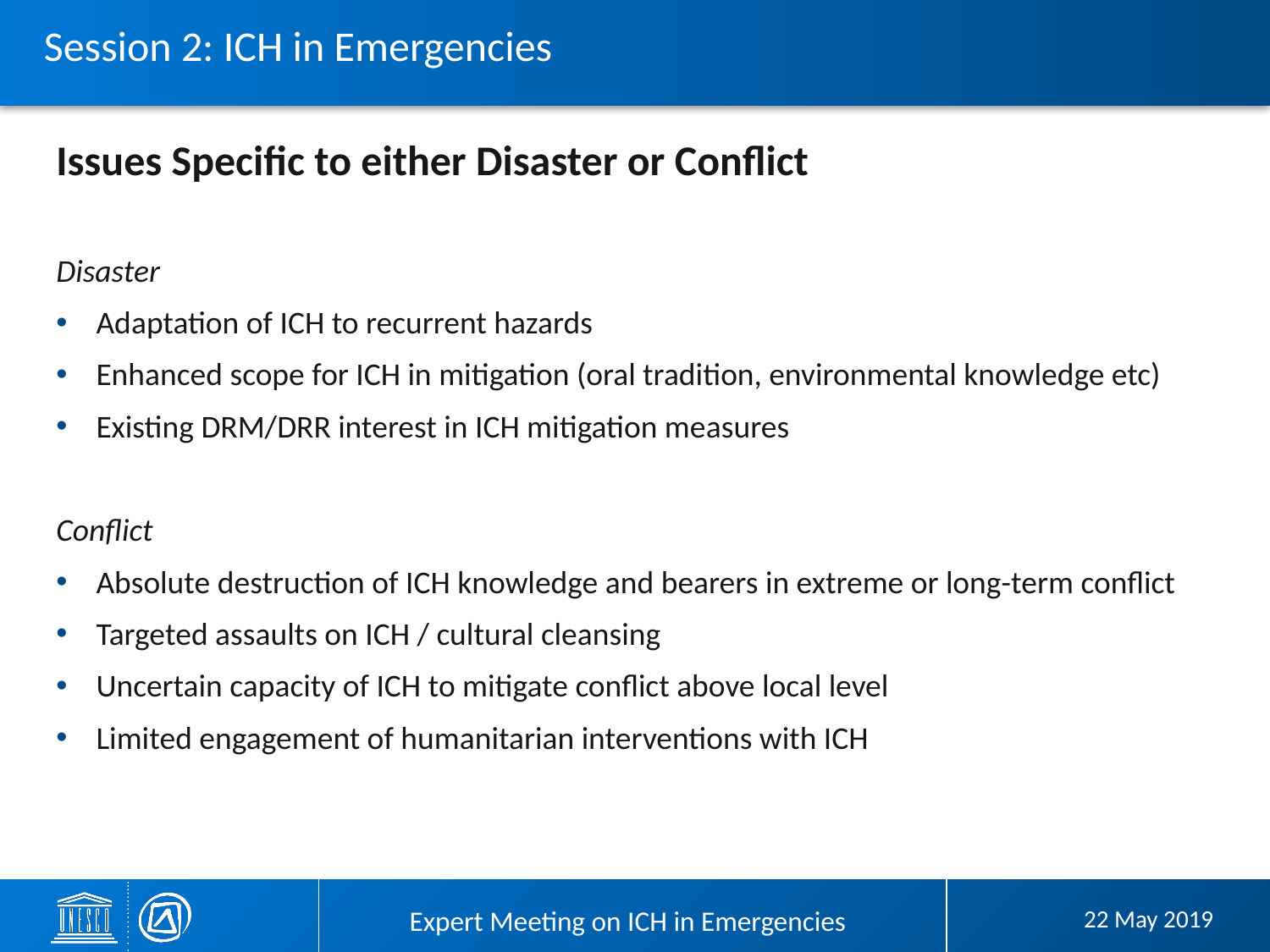

# Session 2: ICH in Emergencies
Issues Specific to either Disaster or Conflict

Disaster
Adaptation of ICH to recurrent hazards
Enhanced scope for ICH in mitigation (oral tradition, environmental knowledge etc)
Existing DRM/DRR interest in ICH mitigation measures

Conflict
Absolute destruction of ICH knowledge and bearers in extreme or long-term conflict
Targeted assaults on ICH / cultural cleansing
Uncertain capacity of ICH to mitigate conflict above local level
Limited engagement of humanitarian interventions with ICH

Expert Meeting on ICH in Emergencies
22 May 2019